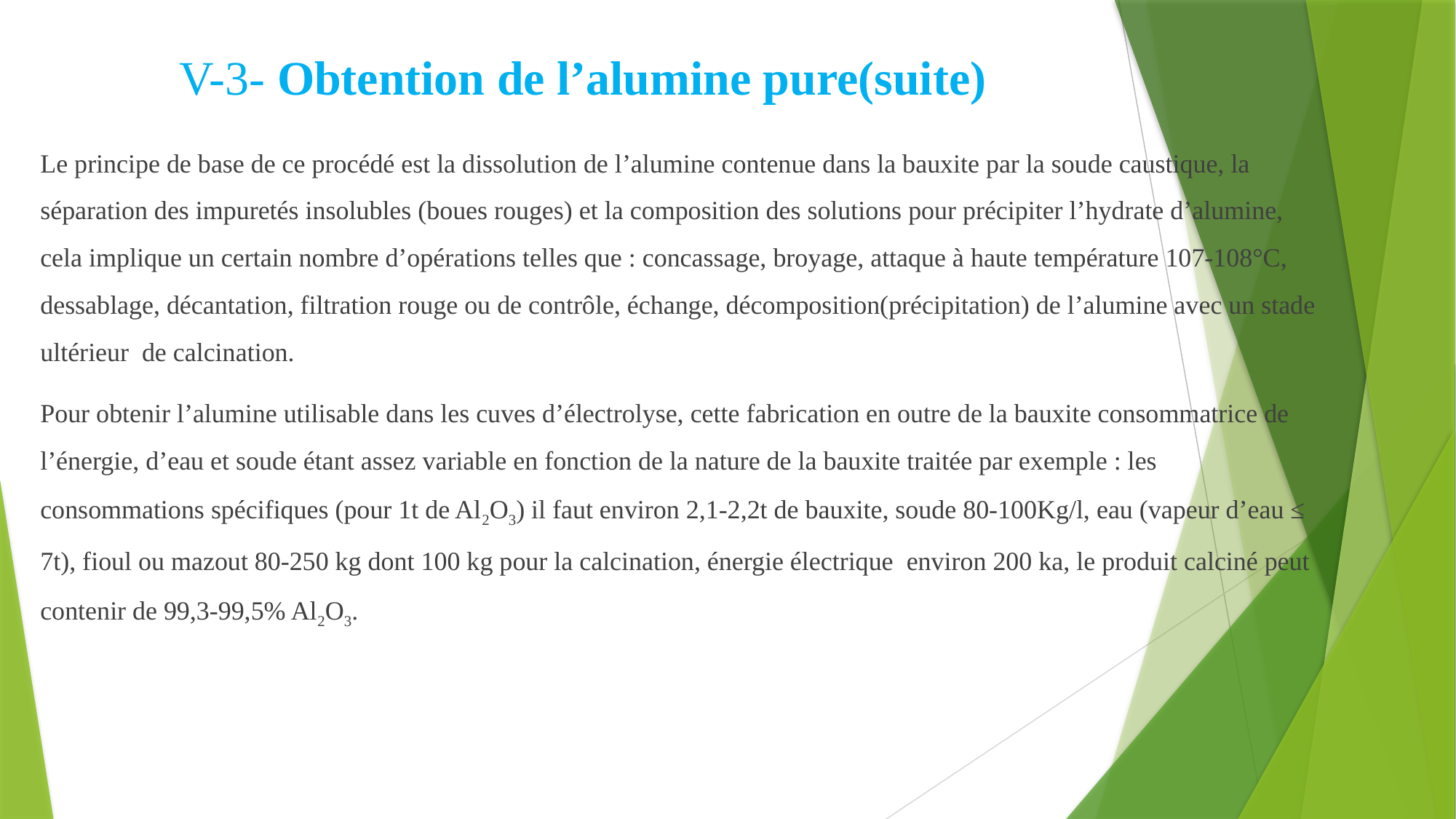

# V-3- Obtention de l’alumine pure(suite)
Le principe de base de ce procédé est la dissolution de l’alumine contenue dans la bauxite par la soude caustique, la séparation des impuretés insolubles (boues rouges) et la composition des solutions pour précipiter l’hydrate d’alumine, cela implique un certain nombre d’opérations telles que : concassage, broyage, attaque à haute température 107-108°C, dessablage, décantation, filtration rouge ou de contrôle, échange, décomposition(précipitation) de l’alumine avec un stade ultérieur  de calcination.
Pour obtenir l’alumine utilisable dans les cuves d’électrolyse, cette fabrication en outre de la bauxite consommatrice de l’énergie, d’eau et soude étant assez variable en fonction de la nature de la bauxite traitée par exemple : les consommations spécifiques (pour 1t de Al2O3) il faut environ 2,1-2,2t de bauxite, soude 80-100Kg/l, eau (vapeur d’eau ≤ 7t), fioul ou mazout 80-250 kg dont 100 kg pour la calcination, énergie électrique  environ 200 ka, le produit calciné peut contenir de 99,3-99,5% Al2O3.